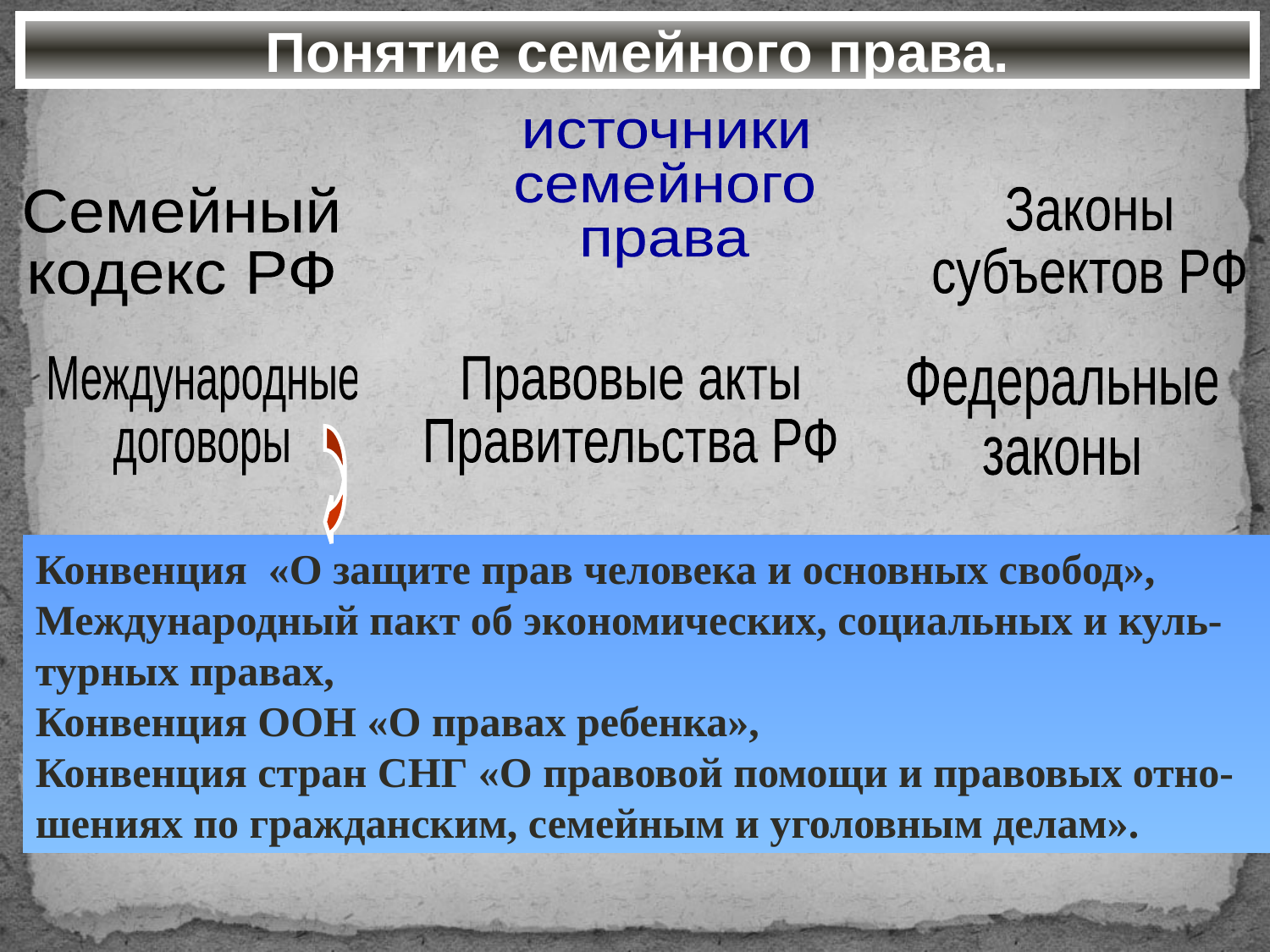

# Понятие семейного права.
источники
семейного
права
Семейный
кодекс РФ
Законы
субъектов РФ
Международные
договоры
Правовые акты
Правительства РФ
Федеральные
законы

Конвенция  «О защите прав человека и основных свобод»,
Международный пакт об экономических, социальных и куль-
турных правах,
Конвенция ООН «О правах ребенка»,
Конвенция стран СНГ «О правовой помощи и правовых отно-
шениях по гражданским, семейным и уголовным делам».